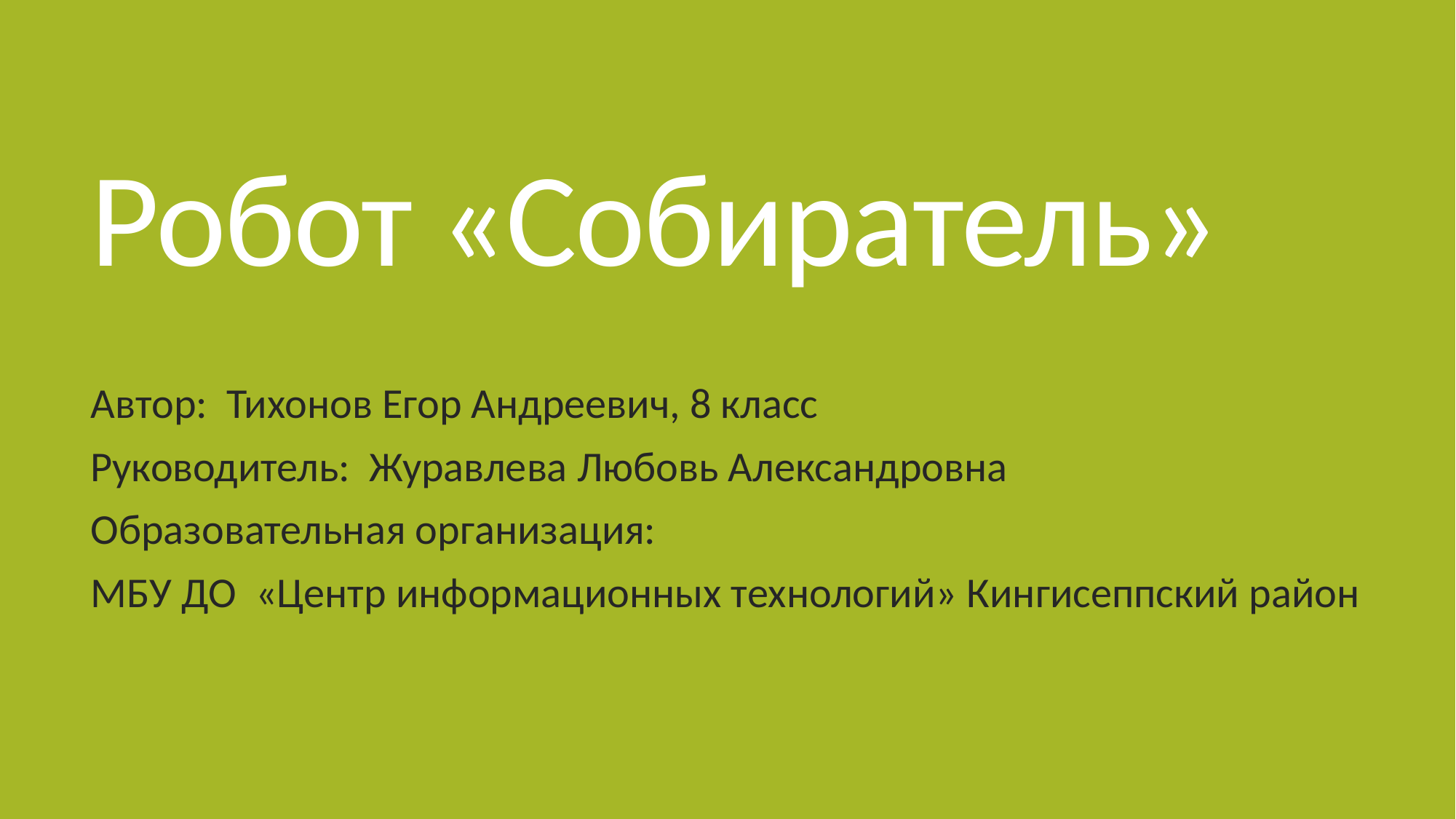

# Робот «Собиратель»
Автор:  Тихонов Егор Андреевич, 8 класс
Руководитель:  Журавлева Любовь Александровна
Образовательная организация:
МБУ ДО  «Центр информационных технологий» Кингисеппский район